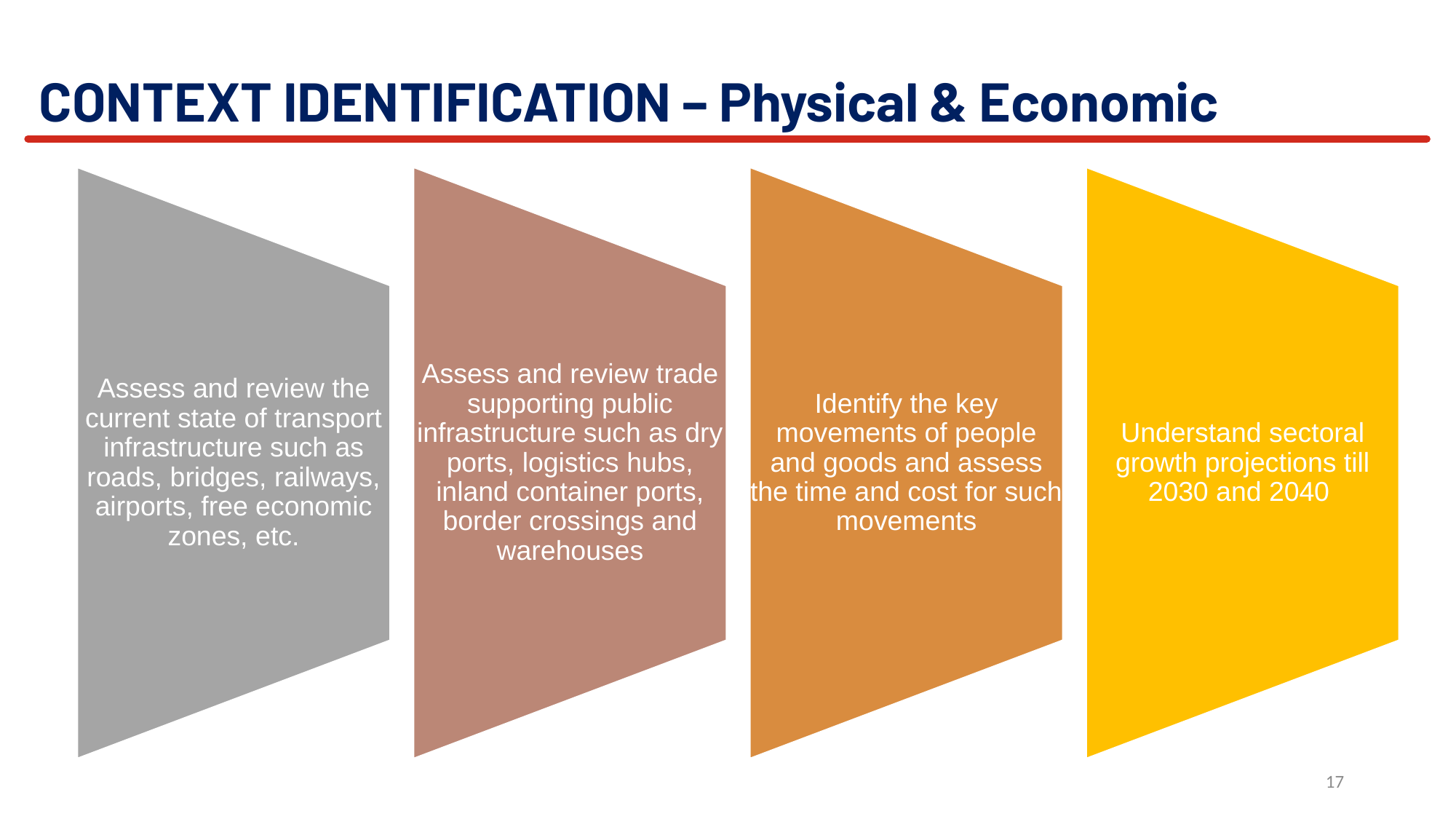

CONTEXT IDENTIFICATION – Physical & Economic
Assess and review the current state of transport infrastructure such as roads, bridges, railways, airports, free economic zones, etc.
Assess and review trade supporting public infrastructure such as dry ports, logistics hubs, inland container ports, border crossings and warehouses
Identify the key movements of people and goods and assess the time and cost for such movements
Understand sectoral growth projections till 2030 and 2040
17